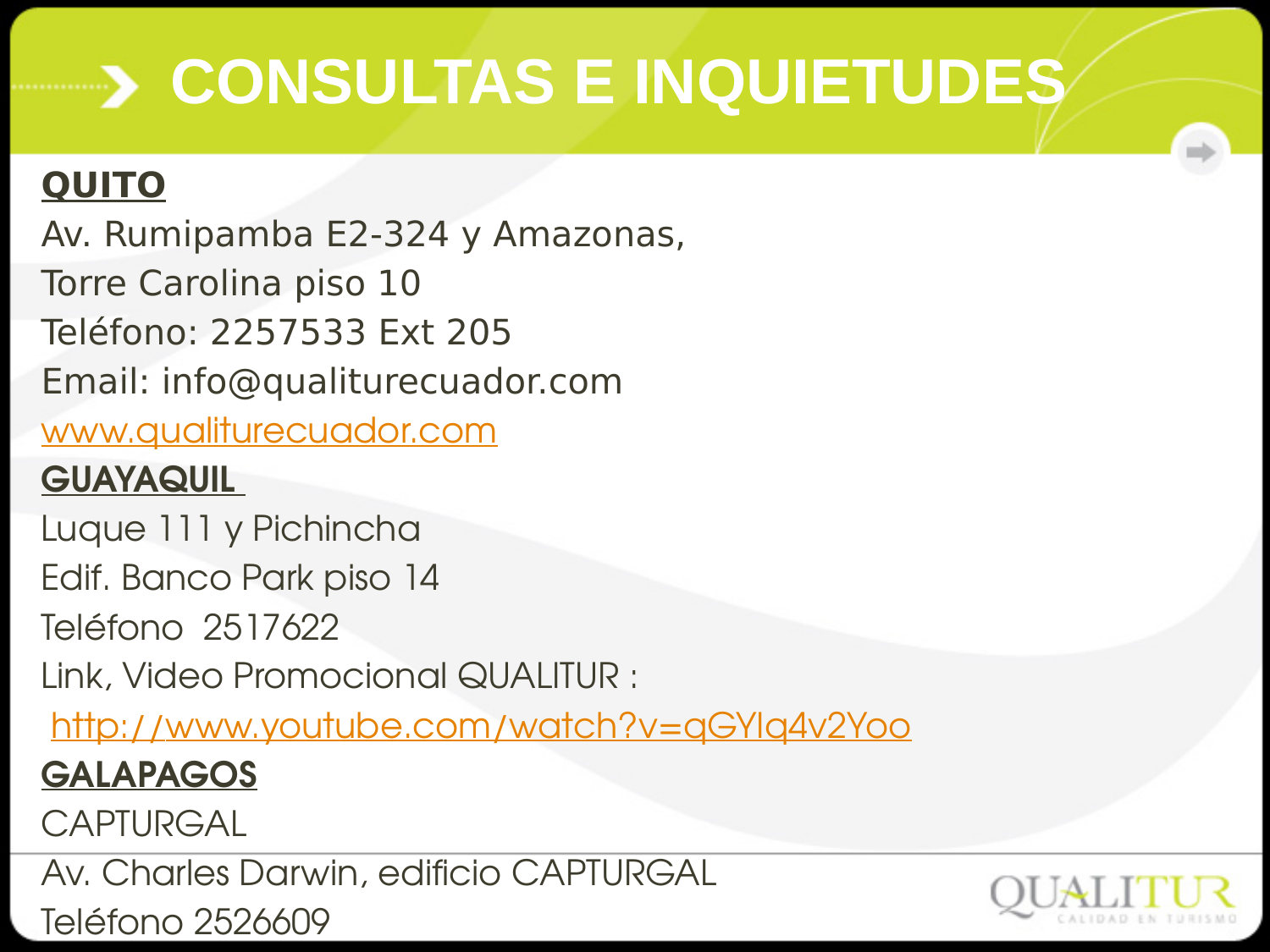

CONSULTAS E INQUIETUDES
QUITO
Av. Rumipamba E2-324 y Amazonas,
Torre Carolina piso 10
Teléfono: 2257533 Ext 205
Email: info@qualiturecuador.com
www.qualiturecuador.com
GUAYAQUIL
Luque 111 y Pichincha
Edif. Banco Park piso 14
Teléfono  2517622
Link, Video Promocional QUALITUR :
 http://www.youtube.com/watch?v=qGYIq4v2Yoo
GALAPAGOS
CAPTURGAL
Av. Charles Darwin, edificio CAPTURGAL
Teléfono 2526609